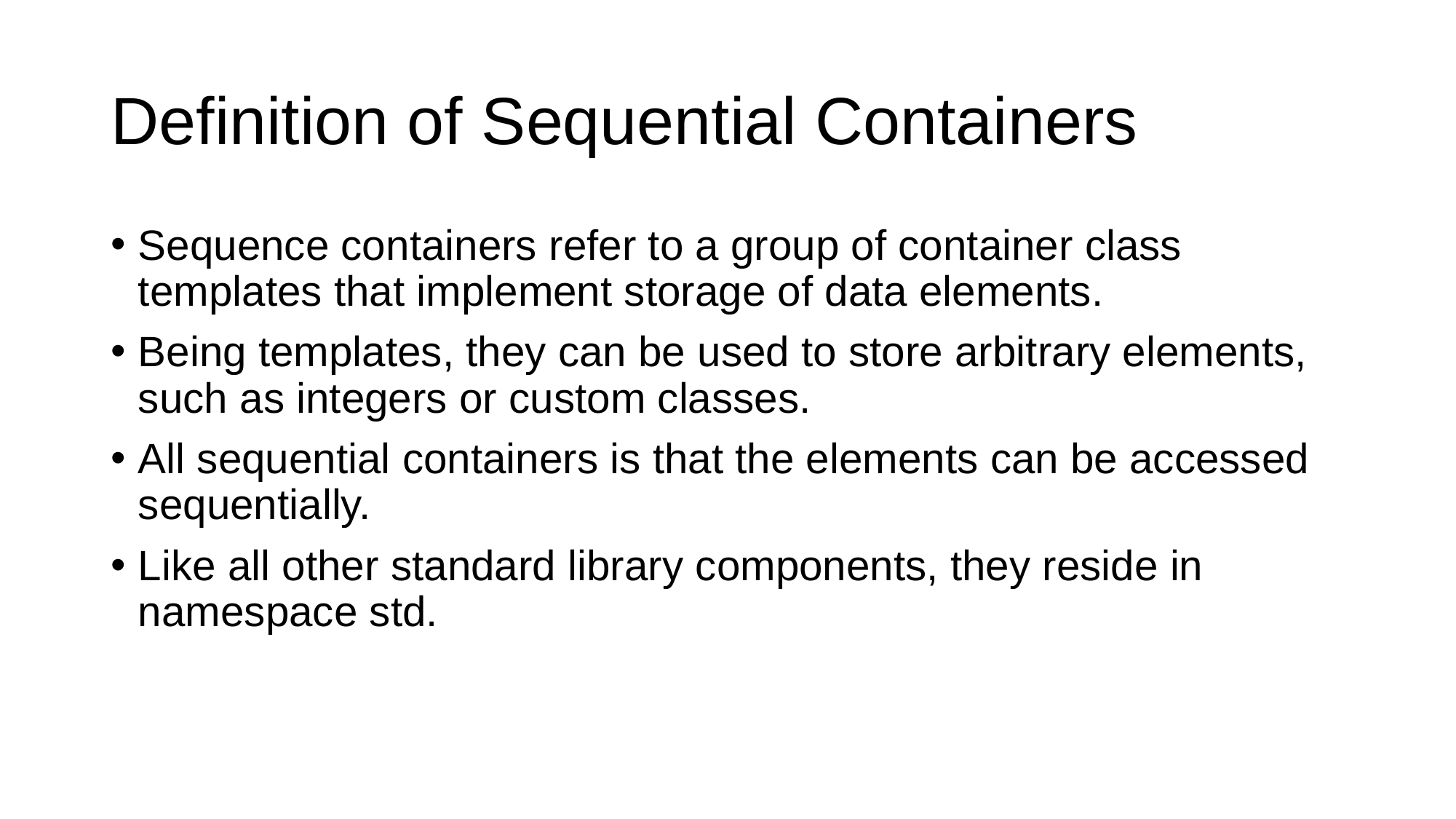

# Definition of Sequential Containers
Sequence containers refer to a group of container class templates that implement storage of data elements.
Being templates, they can be used to store arbitrary elements, such as integers or custom classes.
All sequential containers is that the elements can be accessed sequentially.
Like all other standard library components, they reside in namespace std.